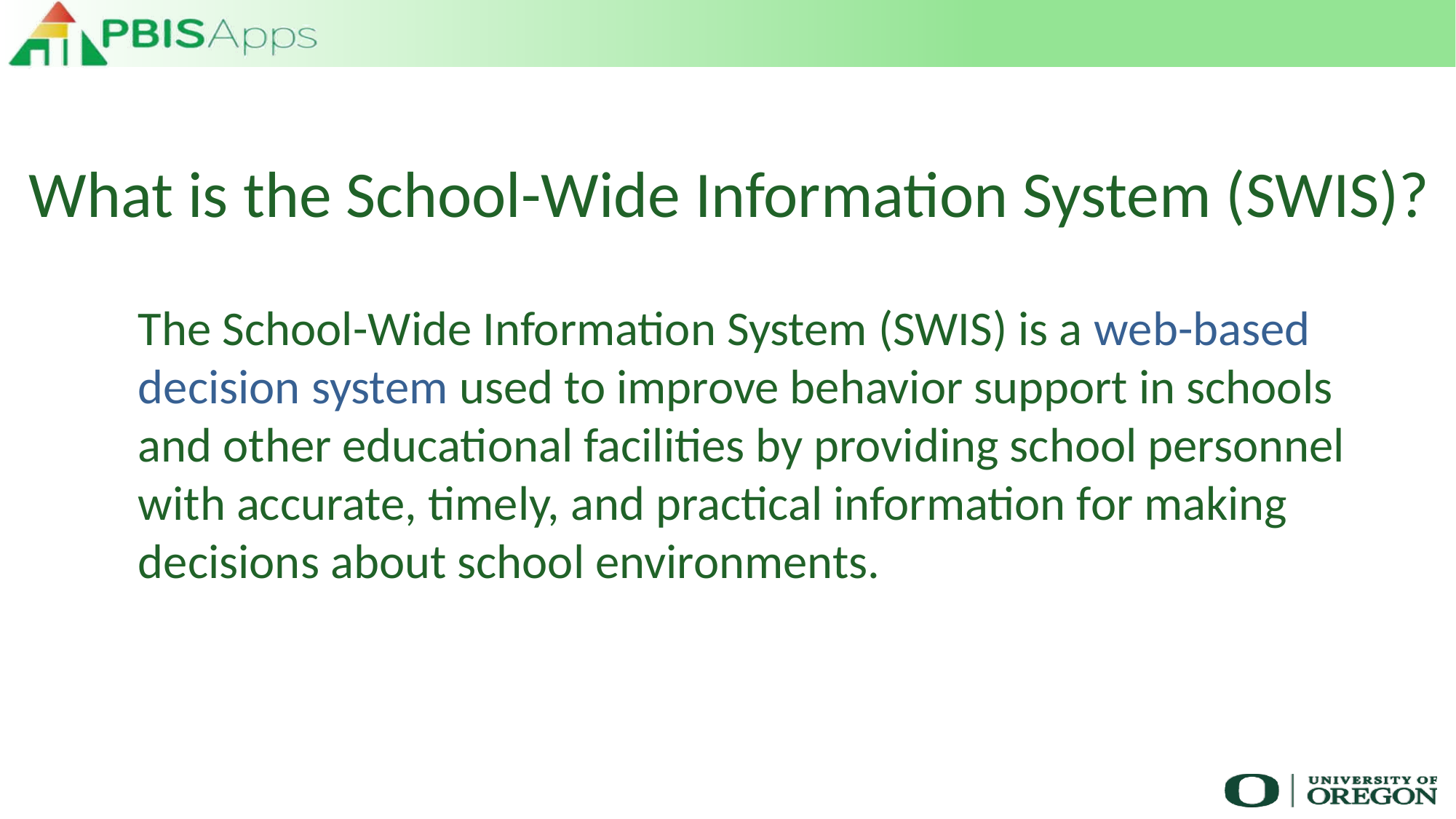

# What is the School-Wide Information System (SWIS)?
The School-Wide Information System (SWIS) is a web-based decision system used to improve behavior support in schools and other educational facilities by providing school personnel with accurate, timely, and practical information for making decisions about school environments.